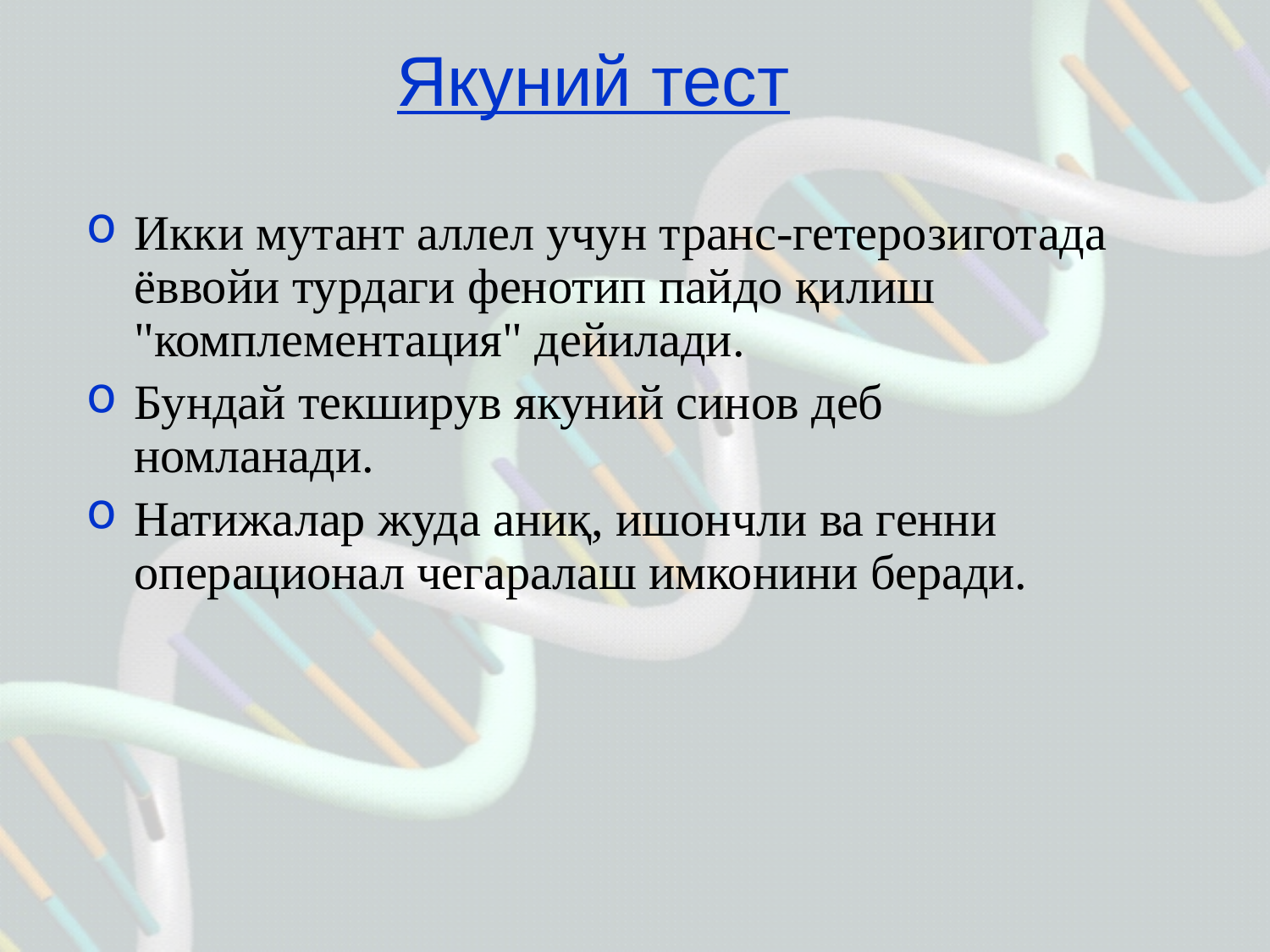

# Якуний тест
Икки мутант аллел учун транс-гетерозиготада ёввойи турдаги фенотип пайдо қилиш "комплементация" дейилади.
Бундай текширув якуний синов деб номланади.
Натижалар жуда аниқ, ишончли ва генни операционал чегаралаш имконини беради.